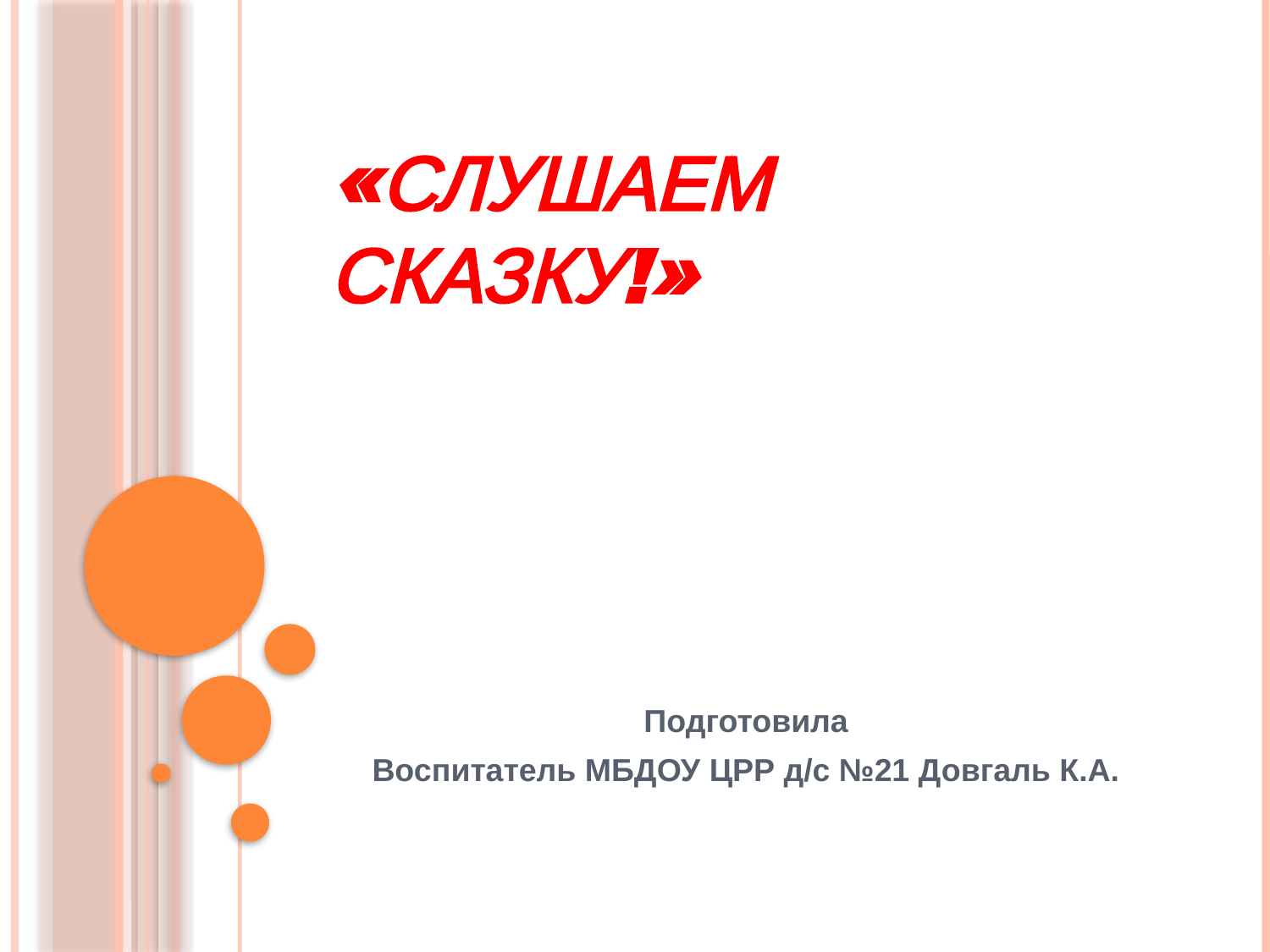

# «Слушаем сказку!»
Подготовила
Воспитатель МБДОУ ЦРР д/с №21 Довгаль К.А.